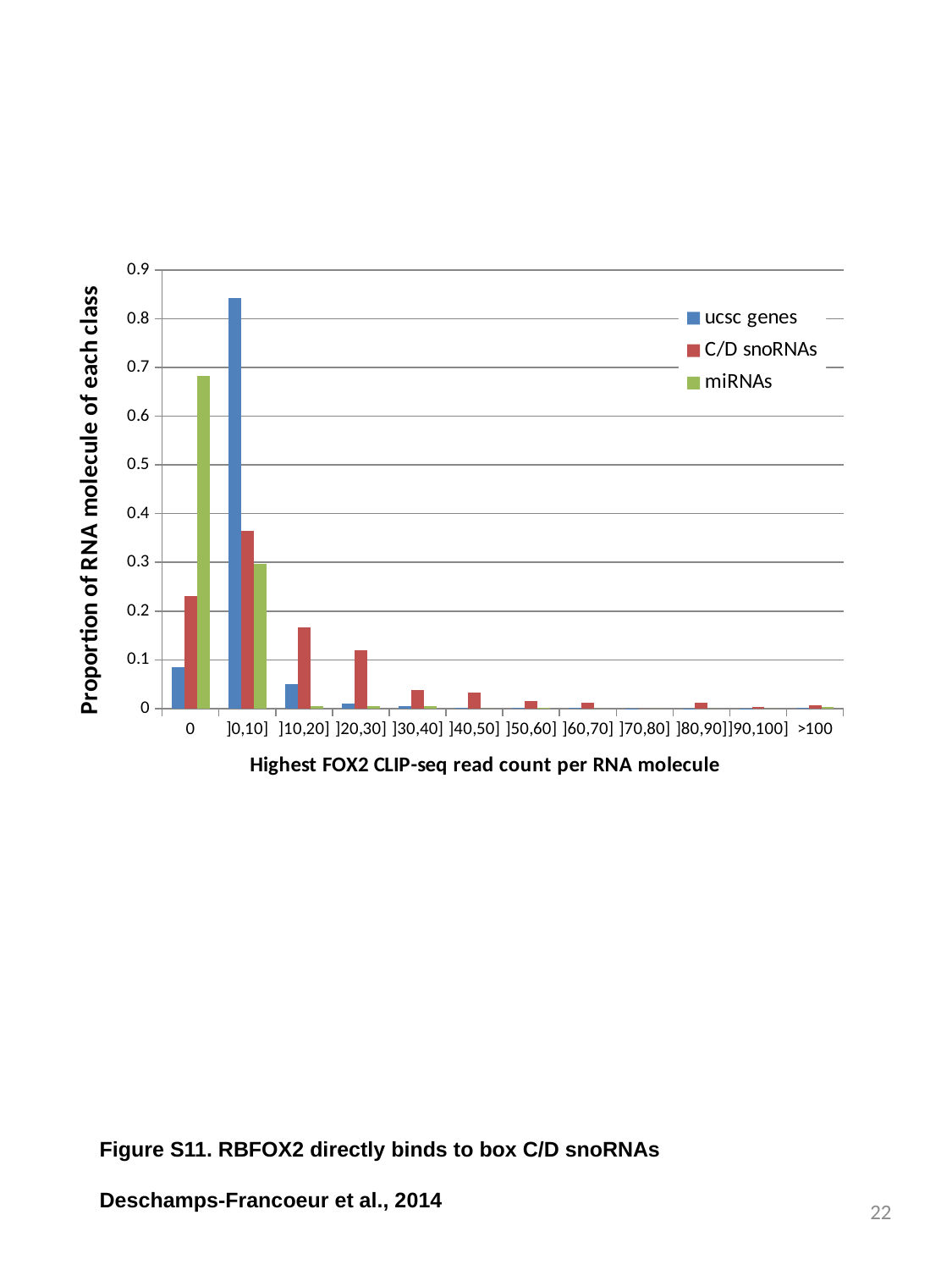

### Chart

| Category | ucsc genes | C/D snoRNAs | miRNAs |
|---|---|---|---|
| 0 | 0.08429482585638538 | 0.23048327137546512 | 0.682269503546099 |
| ]0,10] | 0.8431095026515708 | 0.36431226765799346 | 0.2964539007092202 |
| ]10,20] | 0.050433567435860714 | 0.16728624535316008 | 0.005673758865248233 |
| ]20,30] | 0.010731689838039305 | 0.118959107806691 | 0.005673758865248233 |
| ]30,40] | 0.005428550953131723 | 0.037174721189591114 | 0.005673758865248233 |
| ]40,50] | 0.0017736849648846208 | 0.033457249070631995 | 0.0 |
| ]50,60] | 0.0013616167407195106 | 0.014869888475836405 | 0.00141843971631206 |
| ]60,70] | 0.00121828866274903 | 0.011152416356877307 | 0.0 |
| ]70,80] | 0.00016124408771678417 | 0.0 | 0.0 |
| ]80,90] | 0.0003404041851798771 | 0.011152416356877307 | 0.0 |
| ]90,100] | 0.00025082413644833014 | 0.003717472118959112 | 0.0 |
| >100 | 0.0008958004873154658 | 0.00743494423791821 | 0.00283687943262411 |
Figure S11. RBFOX2 directly binds to box C/D snoRNAs

Deschamps-Francoeur et al., 2014
22